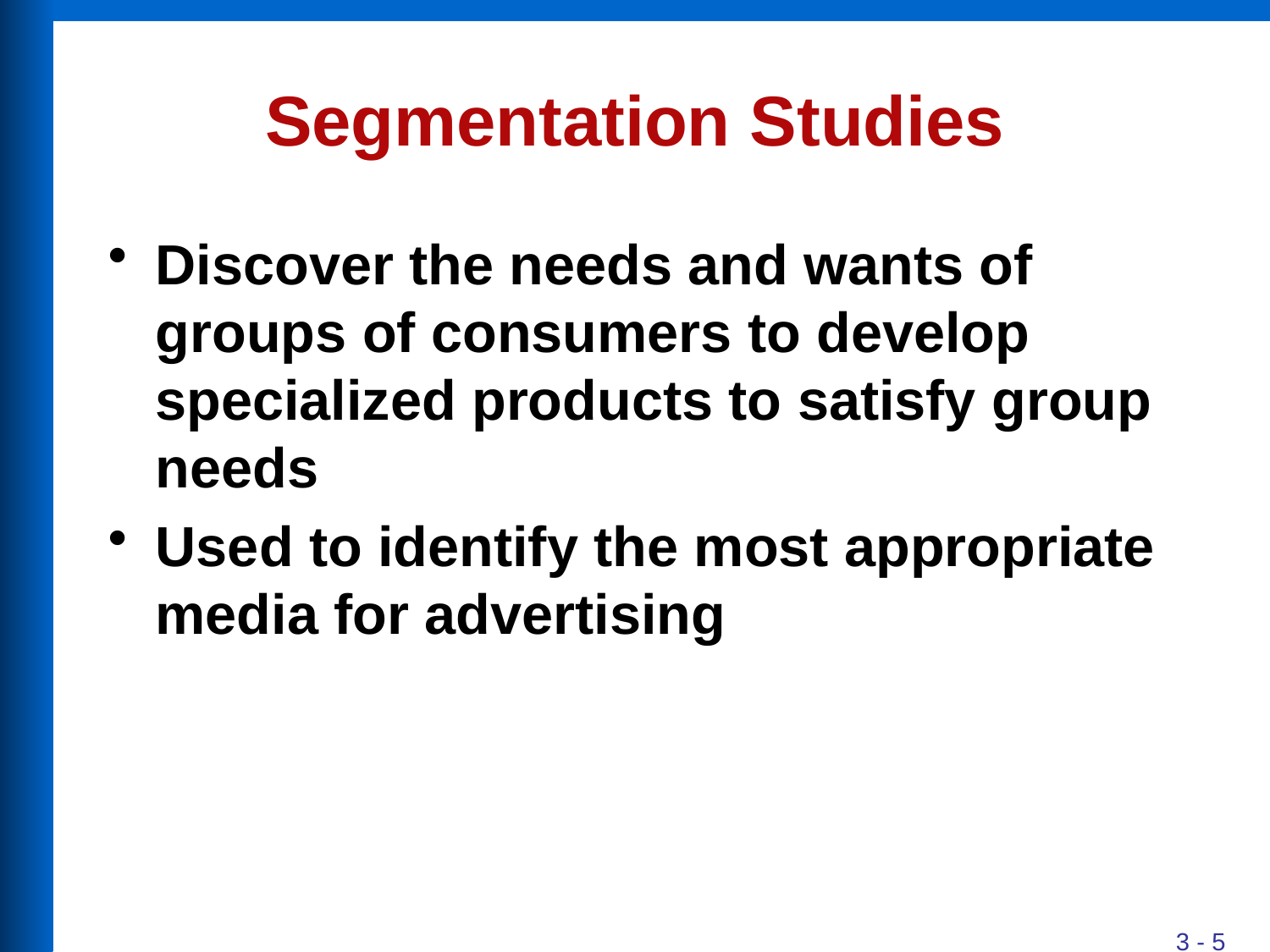

# Segmentation Studies
Discover the needs and wants of groups of consumers to develop specialized products to satisfy group needs
Used to identify the most appropriate media for advertising